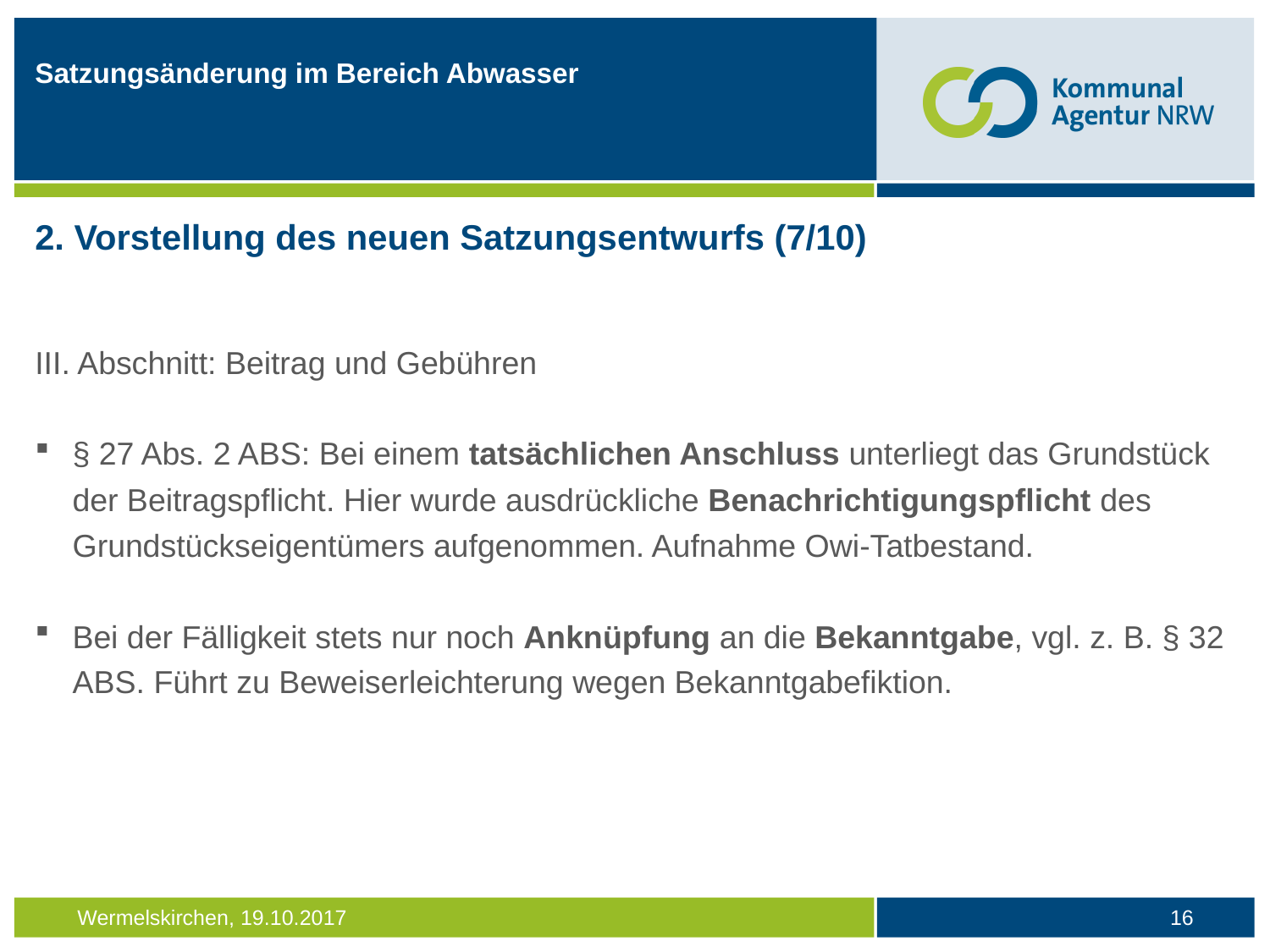

Satzungsänderung im Bereich Abwasser
2. Vorstellung des neuen Satzungsentwurfs (7/10)
III. Abschnitt: Beitrag und Gebühren

§ 27 Abs. 2 ABS: Bei einem tatsächlichen Anschluss unterliegt das Grundstück der Beitragspflicht. Hier wurde ausdrückliche Benachrichtigungspflicht des Grundstückseigentümers aufgenommen. Aufnahme Owi-Tatbestand.

Bei der Fälligkeit stets nur noch Anknüpfung an die Bekanntgabe, vgl. z. B. § 32 ABS. Führt zu Beweiserleichterung wegen Bekanntgabefiktion.
16
Wermelskirchen, 19.10.2017